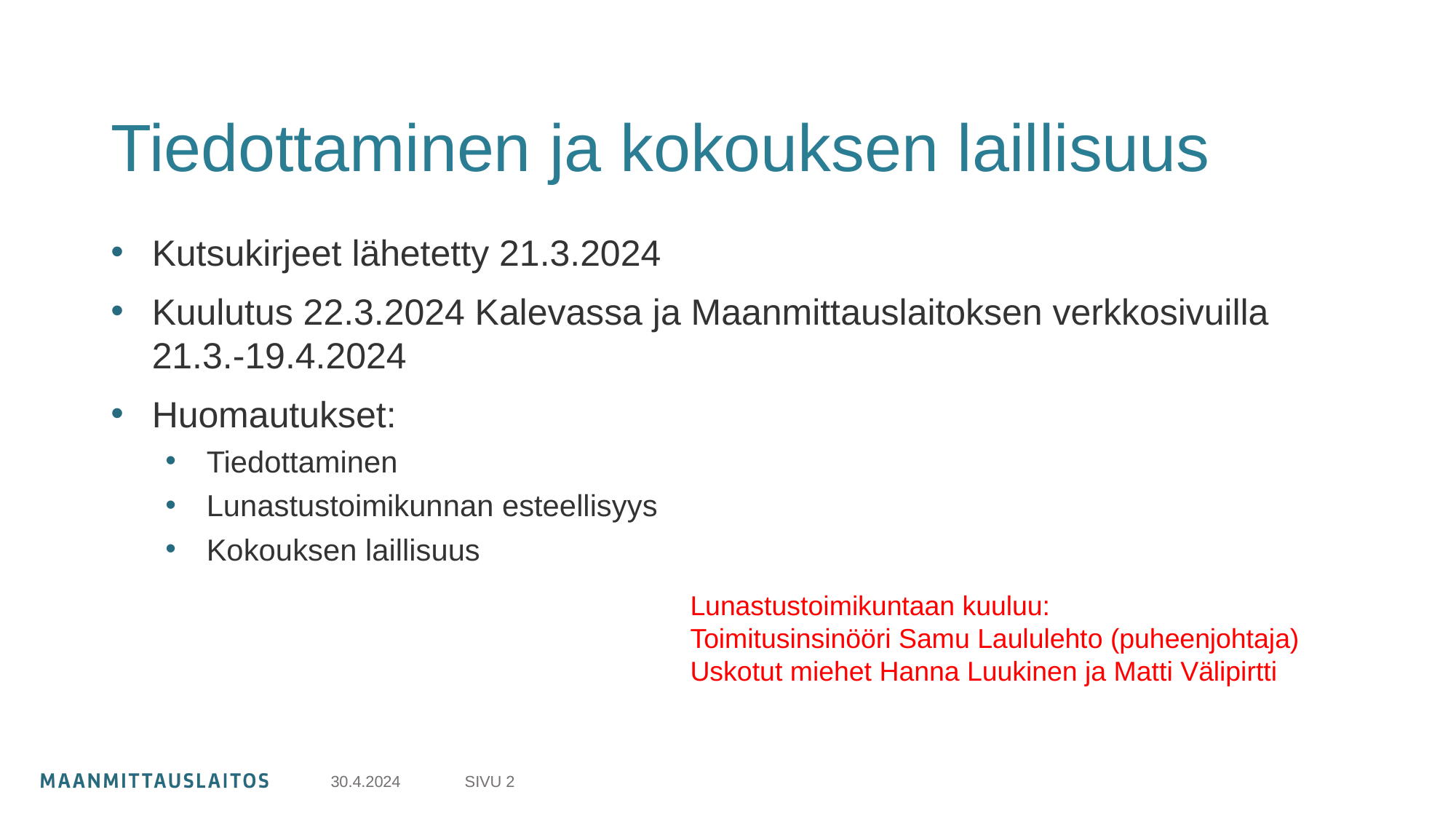

# Tiedottaminen ja kokouksen laillisuus
Kutsukirjeet lähetetty 21.3.2024
Kuulutus 22.3.2024 Kalevassa ja Maanmittauslaitoksen verkkosivuilla 21.3.-19.4.2024
Huomautukset:
Tiedottaminen
Lunastustoimikunnan esteellisyys
Kokouksen laillisuus
Lunastustoimikuntaan kuuluu:
Toimitusinsinööri Samu Laululehto (puheenjohtaja)
Uskotut miehet Hanna Luukinen ja Matti Välipirtti
SIVU 2
30.4.2024